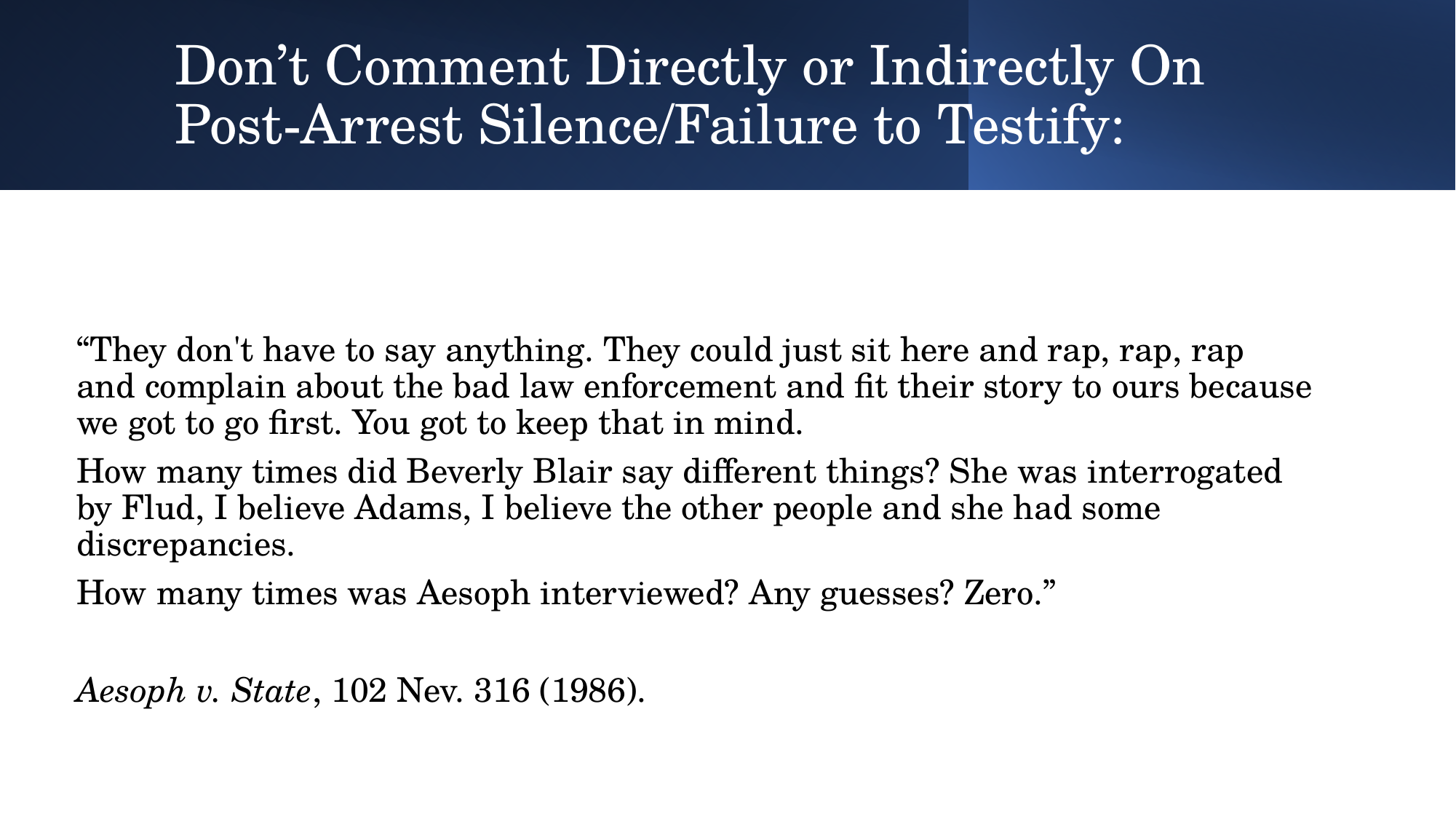

# Don’t Comment Directly or Indirectly On Post-Arrest Silence/Failure to Testify:

“They don't have to say anything. They could just sit here and rap, rap, rap and complain about the bad law enforcement and fit their story to ours because we got to go first. You got to keep that in mind.
How many times did Beverly Blair say different things? She was interrogated by Flud, I believe Adams, I believe the other people and she had some discrepancies.
How many times was Aesoph interviewed? Any guesses? Zero.”

Aesoph v. State, 102 Nev. 316 (1986).